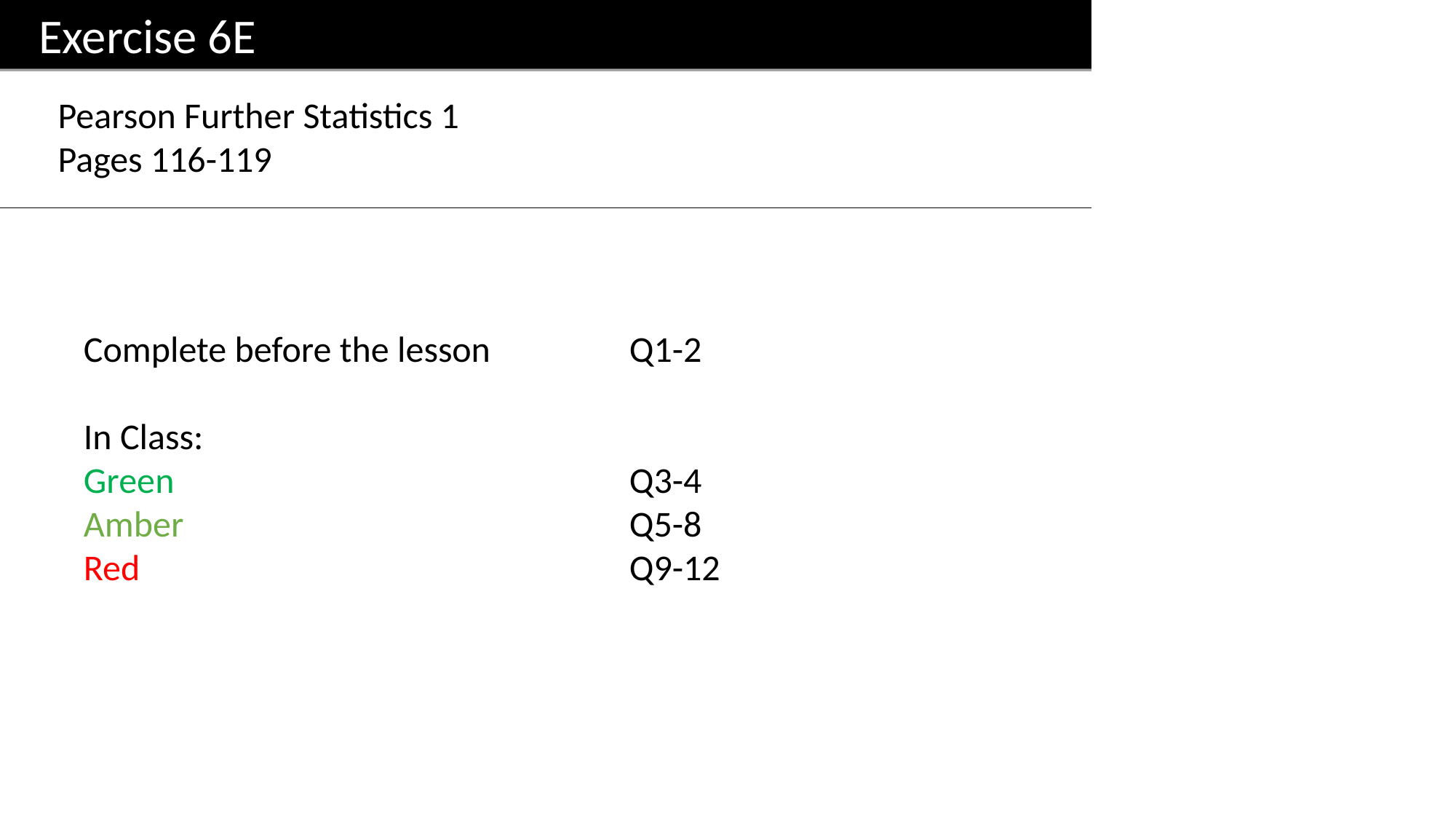

Exercise 6E
Pearson Further Statistics 1
Pages 116-119
Complete before the lesson		Q1-2

In Class:
Green					Q3-4
Amber 					Q5-8
Red					Q9-12